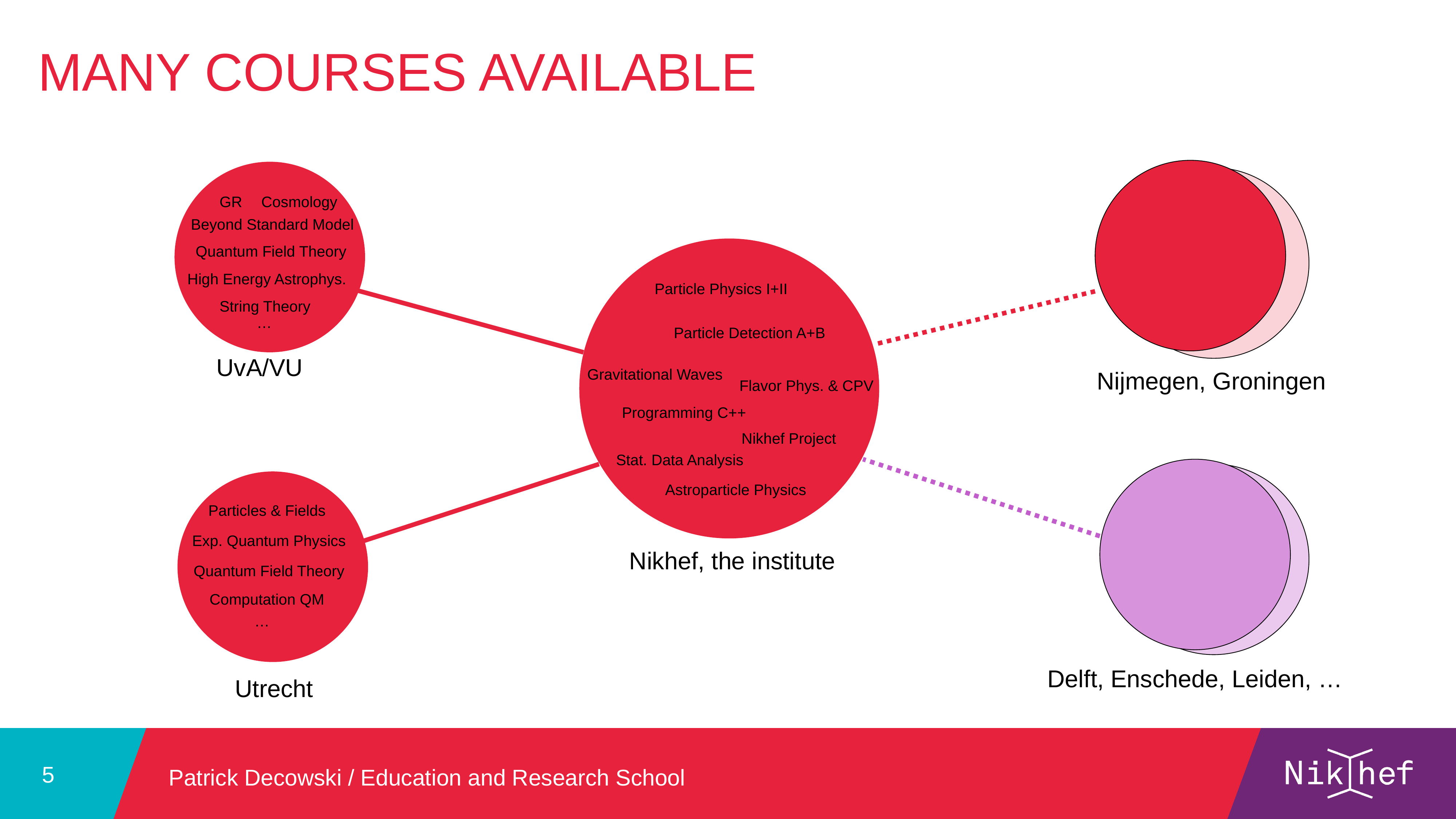

Many courses available

Cosmology
GR
Beyond Standard Model

Quantum Field Theory
High Energy Astrophys.
Particle Physics I+II
String Theory
…
Particle Detection A+B
UvA/VU
Gravitational Waves
Nijmegen, Groningen
Flavor Phys. & CPV
Programming C++
Nikhef Project
Stat. Data Analysis

Astroparticle Physics
Particles & Fields
Exp. Quantum Physics
Nikhef, the institute
Quantum Field Theory
Computation QM
…
Delft, Enschede, Leiden, …
Utrecht
Presentatie titel
Patrick Decowski / Education and Research School
5